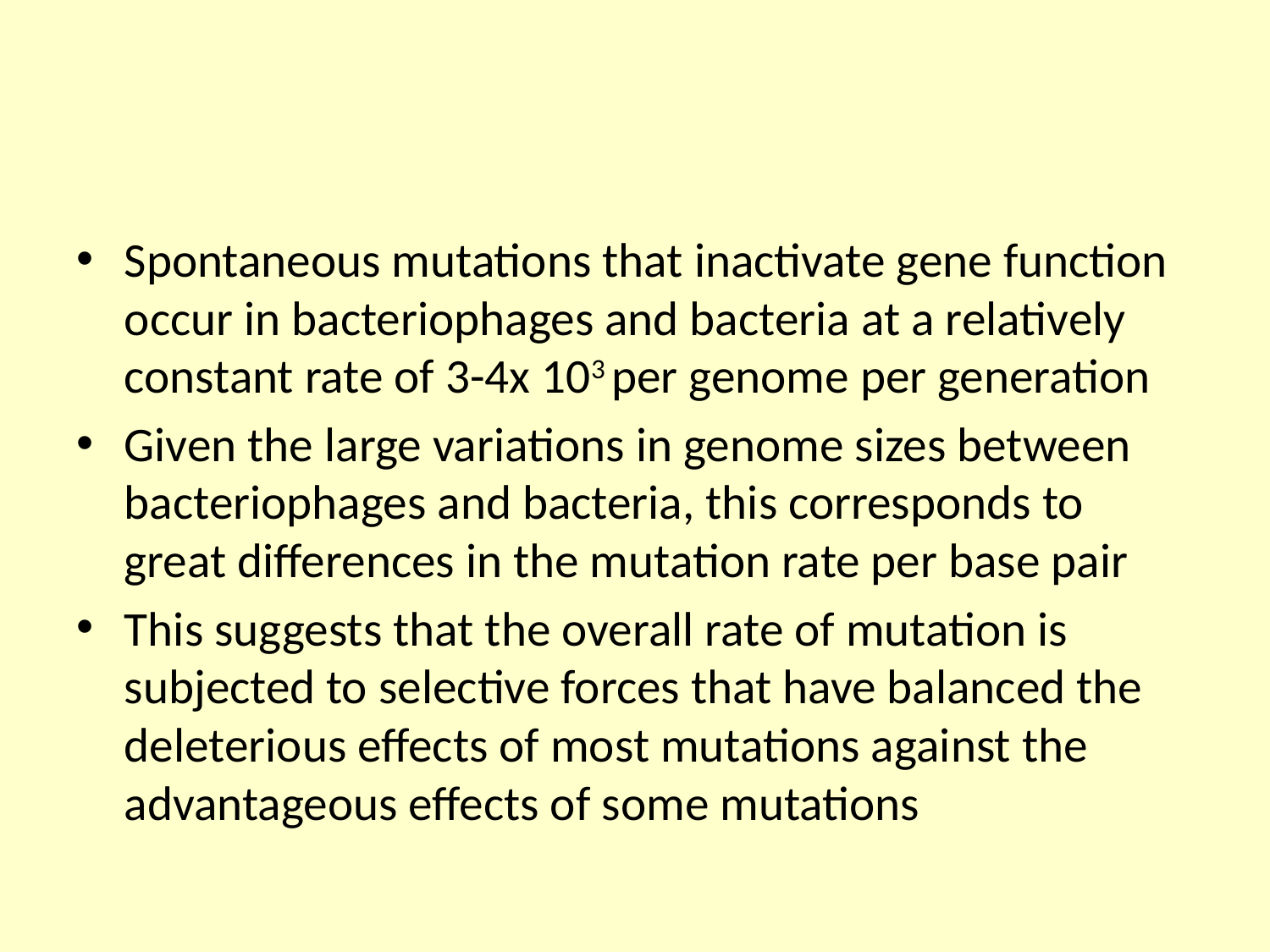

#
Spontaneous mutations that inactivate gene function occur in bacteriophages and bacteria at a relatively constant rate of 3-4x 103 per genome per generation
Given the large variations in genome sizes between bacteriophages and bacteria, this corresponds to great differences in the mutation rate per base pair
This suggests that the overall rate of mutation is subjected to selective forces that have balanced the deleterious effects of most mutations against the advantageous effects of some mutations